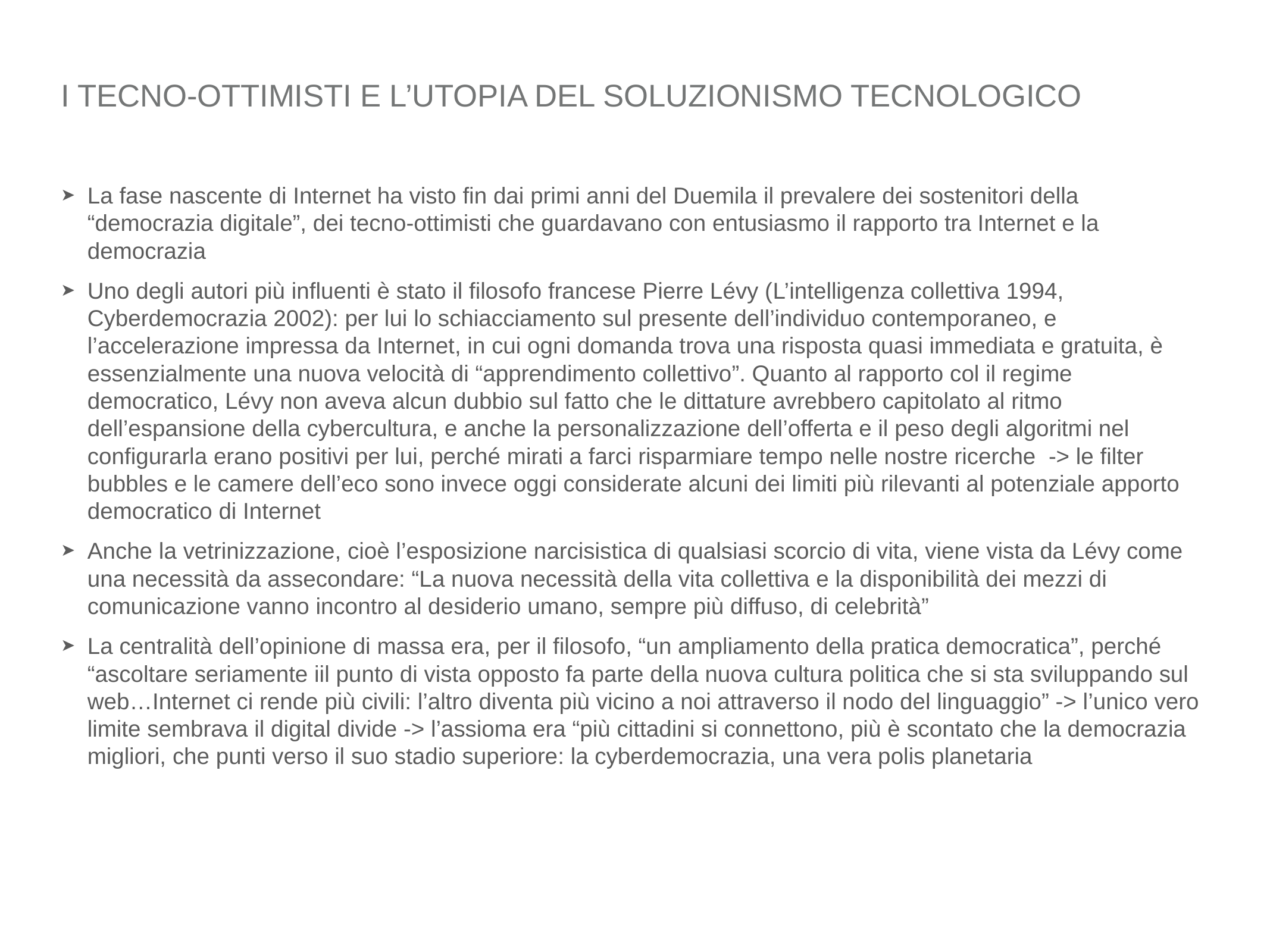

# i tecno-ottimisti e l’utopia del soluzionismo tecnologico

La fase nascente di Internet ha visto fin dai primi anni del Duemila il prevalere dei sostenitori della “democrazia digitale”, dei tecno-ottimisti che guardavano con entusiasmo il rapporto tra Internet e la democrazia
Uno degli autori più influenti è stato il filosofo francese Pierre Lévy (L’intelligenza collettiva 1994, Cyberdemocrazia 2002): per lui lo schiacciamento sul presente dell’individuo contemporaneo, e l’accelerazione impressa da Internet, in cui ogni domanda trova una risposta quasi immediata e gratuita, è essenzialmente una nuova velocità di “apprendimento collettivo”. Quanto al rapporto col il regime democratico, Lévy non aveva alcun dubbio sul fatto che le dittature avrebbero capitolato al ritmo dell’espansione della cybercultura, e anche la personalizzazione dell’offerta e il peso degli algoritmi nel configurarla erano positivi per lui, perché mirati a farci risparmiare tempo nelle nostre ricerche  -> le filter bubbles e le camere dell’eco sono invece oggi considerate alcuni dei limiti più rilevanti al potenziale apporto democratico di Internet
Anche la vetrinizzazione, cioè l’esposizione narcisistica di qualsiasi scorcio di vita, viene vista da Lévy come una necessità da assecondare: “La nuova necessità della vita collettiva e la disponibilità dei mezzi di comunicazione vanno incontro al desiderio umano, sempre più diffuso, di celebrità”
La centralità dell’opinione di massa era, per il filosofo, “un ampliamento della pratica democratica”, perché “ascoltare seriamente iil punto di vista opposto fa parte della nuova cultura politica che si sta sviluppando sul web…Internet ci rende più civili: l’altro diventa più vicino a noi attraverso il nodo del linguaggio” -> l’unico vero limite sembrava il digital divide -> l’assioma era “più cittadini si connettono, più è scontato che la democrazia migliori, che punti verso il suo stadio superiore: la cyberdemocrazia, una vera polis planetaria